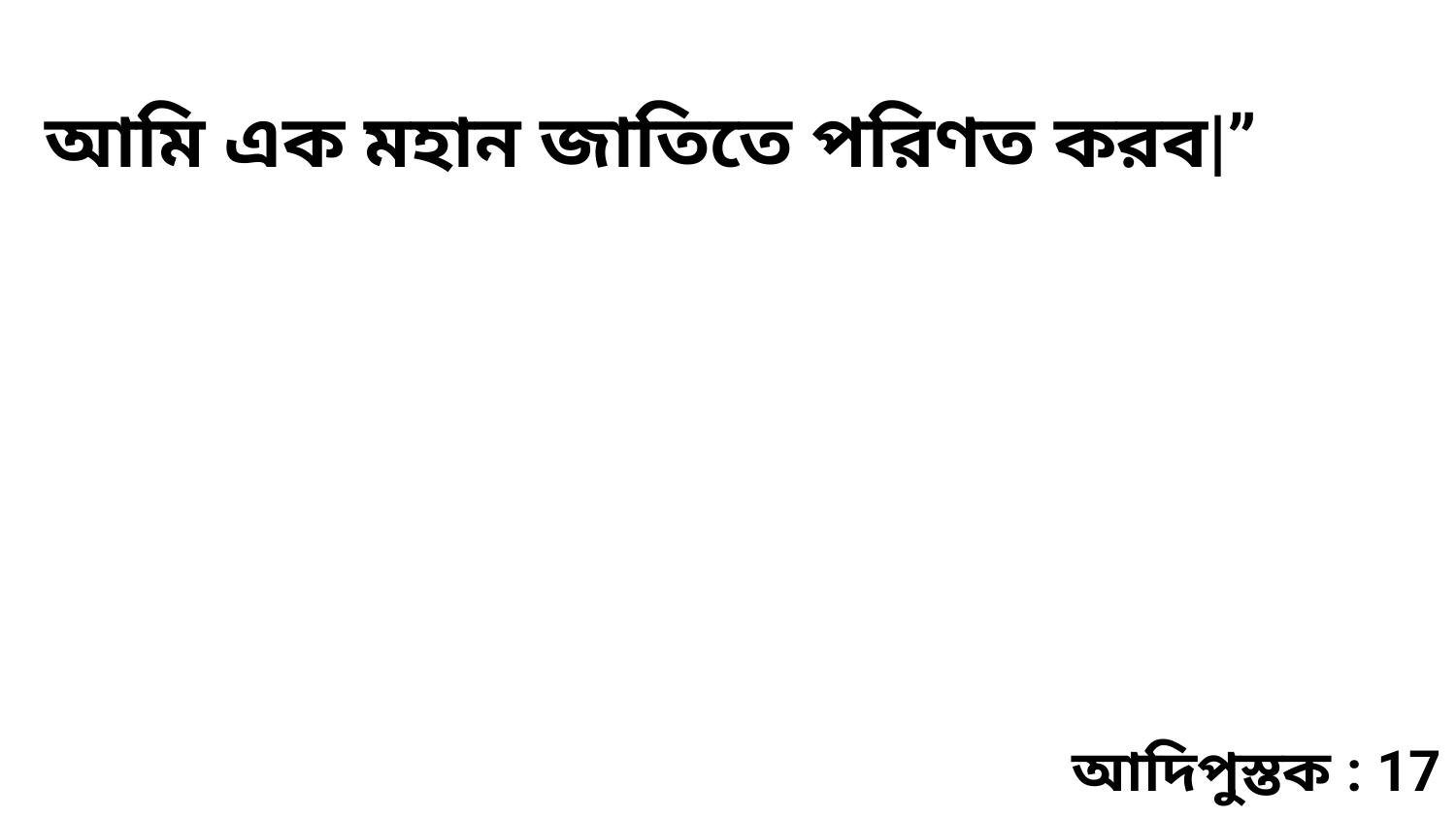

আমি এক মহান জাতিতে পরিণত করব|”
আদিপুস্তক : 17